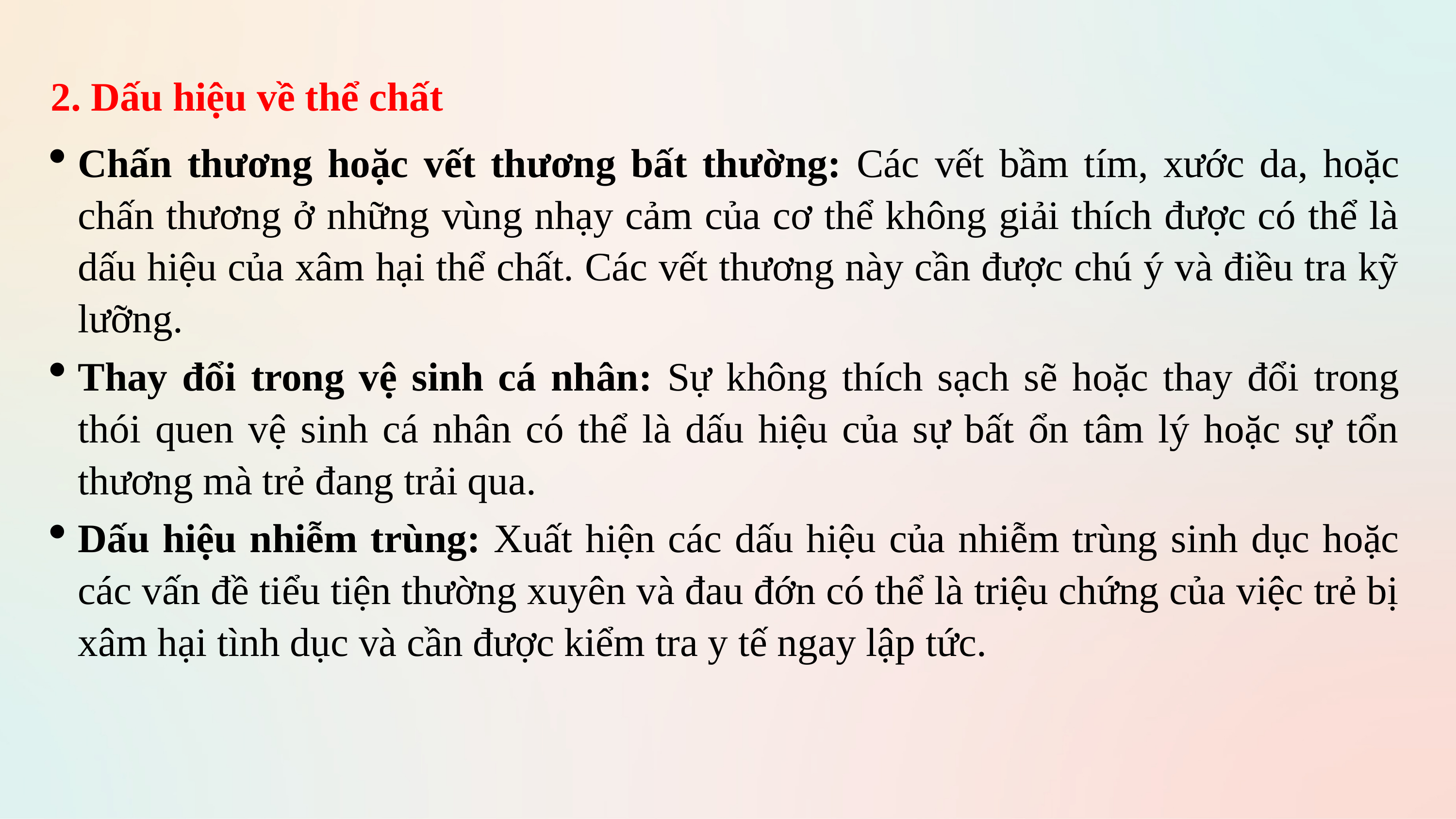

2. Dấu hiệu về thể chất
Chấn thương hoặc vết thương bất thường: Các vết bầm tím, xước da, hoặc chấn thương ở những vùng nhạy cảm của cơ thể không giải thích được có thể là dấu hiệu của xâm hại thể chất. Các vết thương này cần được chú ý và điều tra kỹ lưỡng.
Thay đổi trong vệ sinh cá nhân: Sự không thích sạch sẽ hoặc thay đổi trong thói quen vệ sinh cá nhân có thể là dấu hiệu của sự bất ổn tâm lý hoặc sự tổn thương mà trẻ đang trải qua.
Dấu hiệu nhiễm trùng: Xuất hiện các dấu hiệu của nhiễm trùng sinh dục hoặc các vấn đề tiểu tiện thường xuyên và đau đớn có thể là triệu chứng của việc trẻ bị xâm hại tình dục và cần được kiểm tra y tế ngay lập tức.